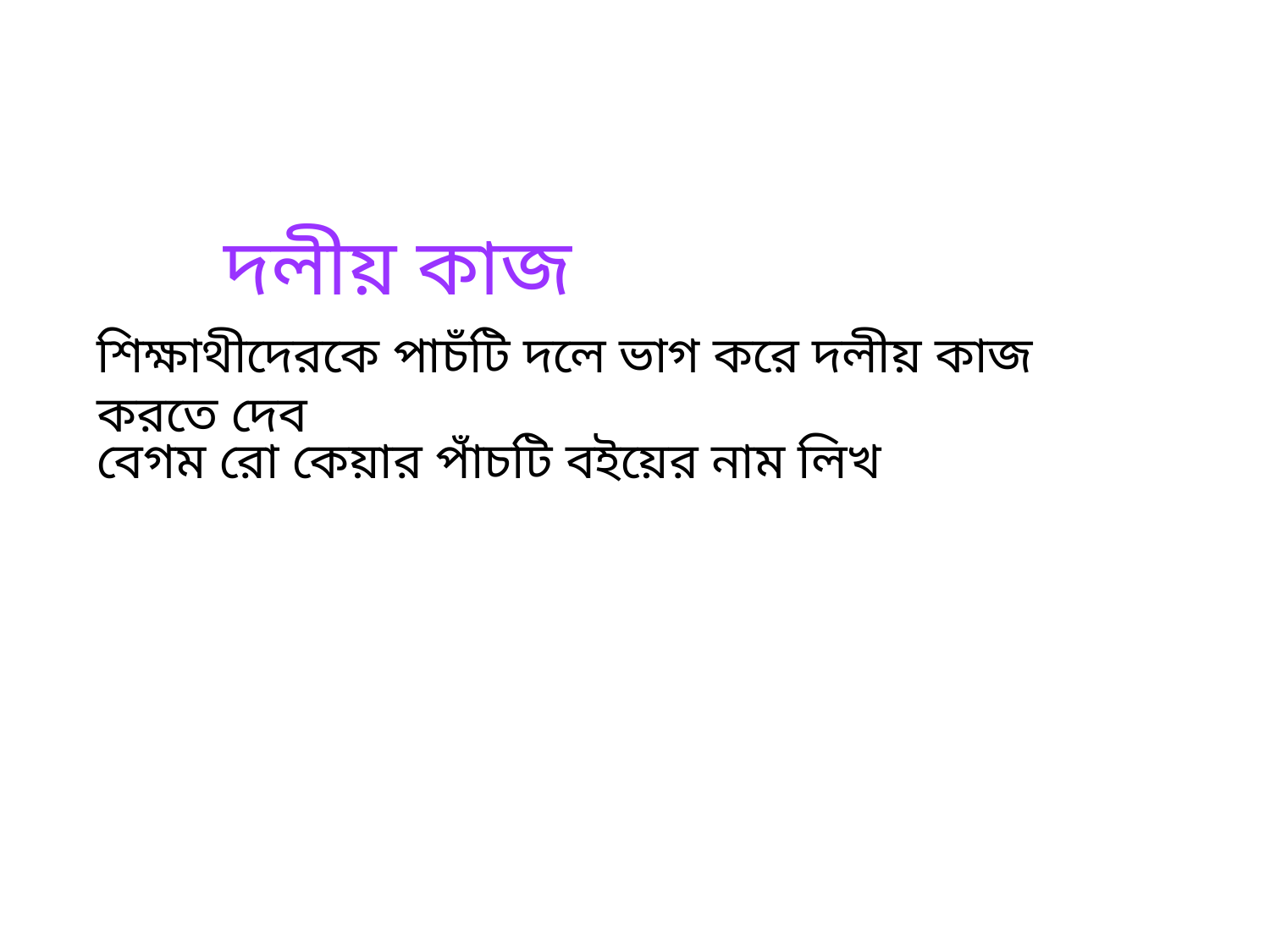

দলীয় কাজ

শিক্ষাথীদেরকে পাচঁটি দলে ভাগ করে দলীয় কাজ করতে দেব
বেগম রো কেয়ার পাঁচটি বইয়ের নাম লিখ